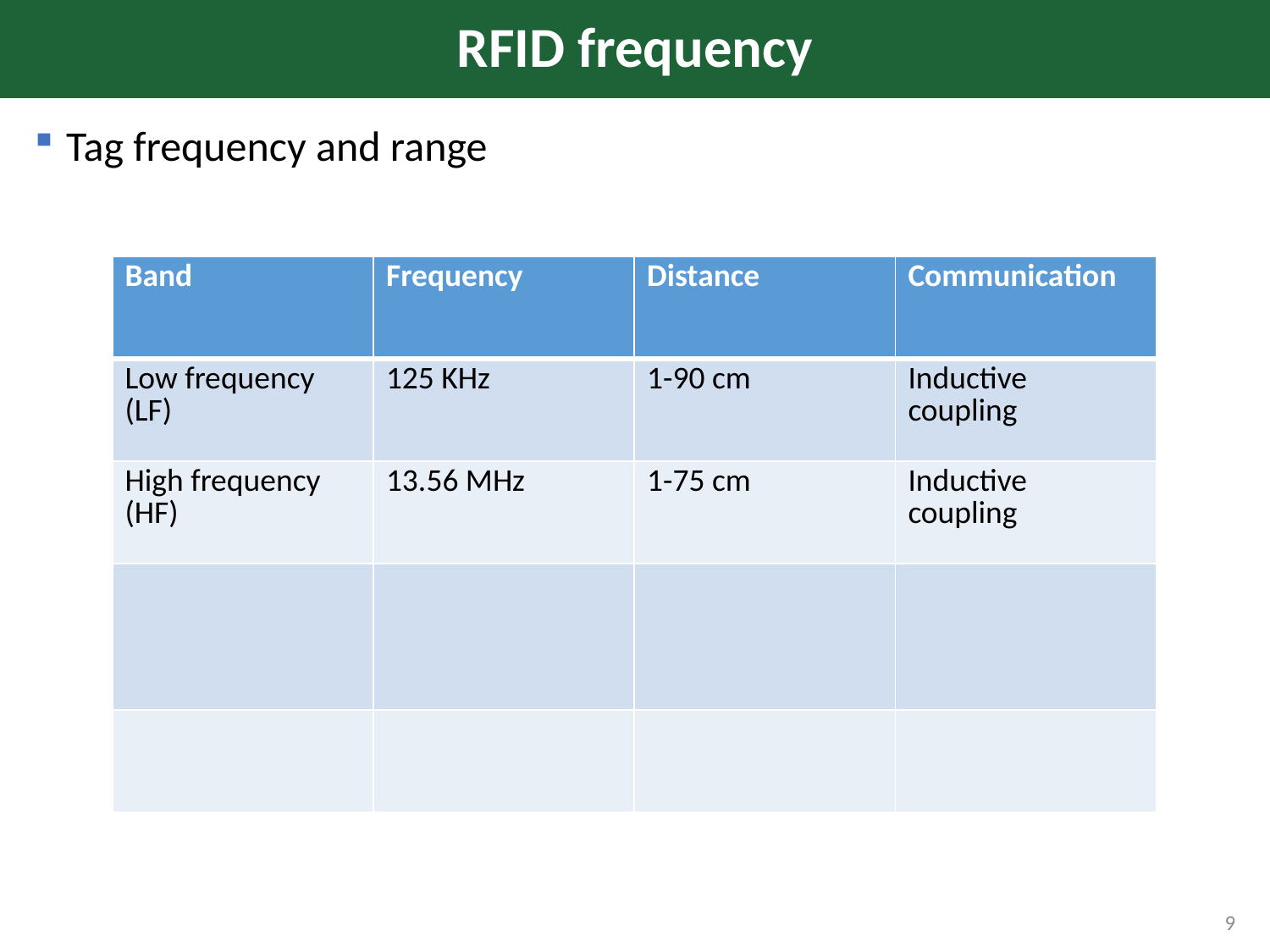

# RFID frequency
Tag frequency and range
| Band | Frequency | Distance | Communication |
| --- | --- | --- | --- |
| Low frequency (LF) | 125 KHz | 1-90 cm | Inductive coupling |
| High frequency (HF) | 13.56 MHz | 1-75 cm | Inductive coupling |
|  |  |  |  |
|  |  |  |  |
9